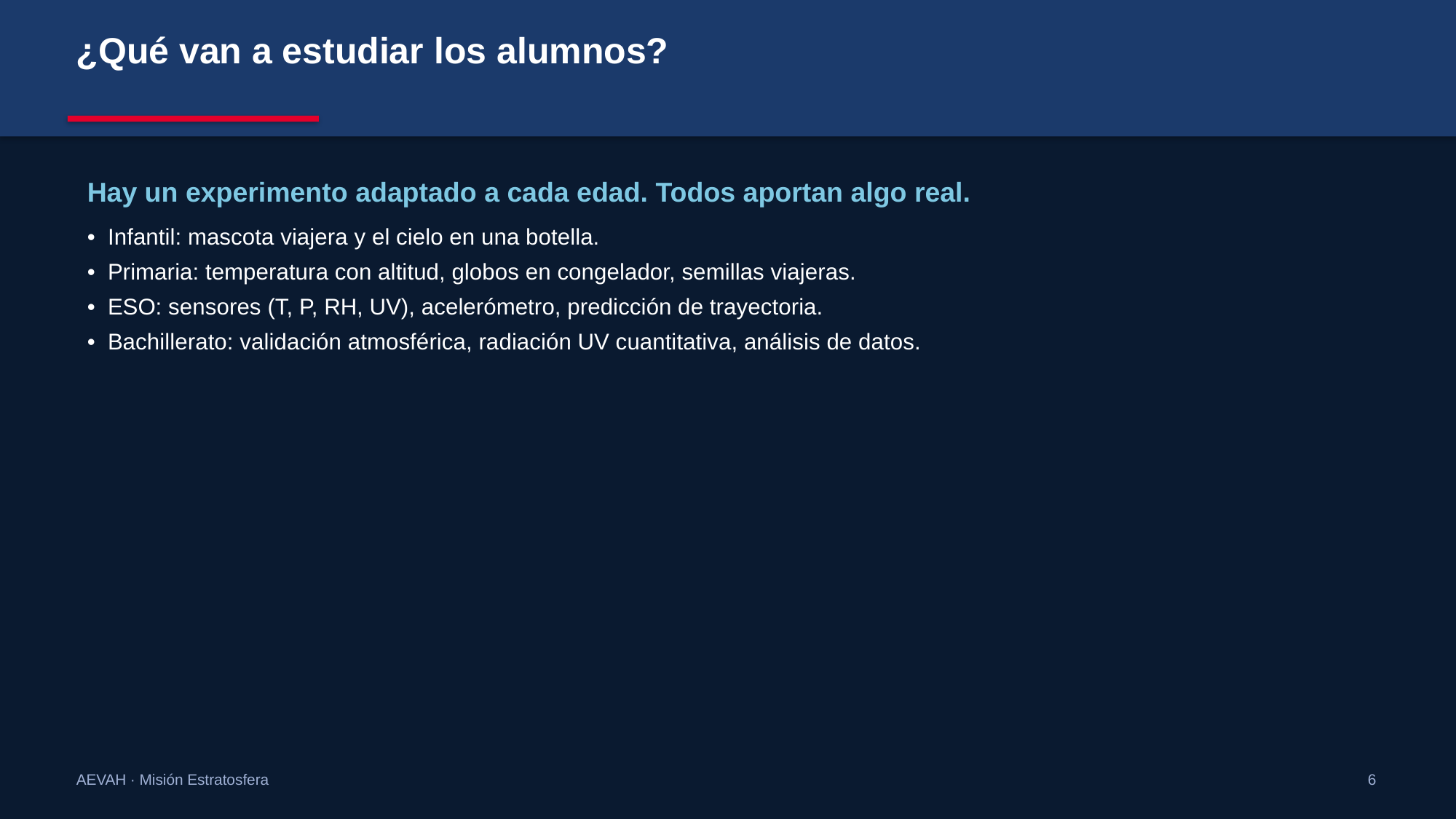

¿Qué van a estudiar los alumnos?

Hay un experimento adaptado a cada edad. Todos aportan algo real.
•  Infantil: mascota viajera y el cielo en una botella.
•  Primaria: temperatura con altitud, globos en congelador, semillas viajeras.
•  ESO: sensores (T, P, RH, UV), acelerómetro, predicción de trayectoria.
•  Bachillerato: validación atmosférica, radiación UV cuantitativa, análisis de datos.
AEVAH · Misión Estratosfera
6